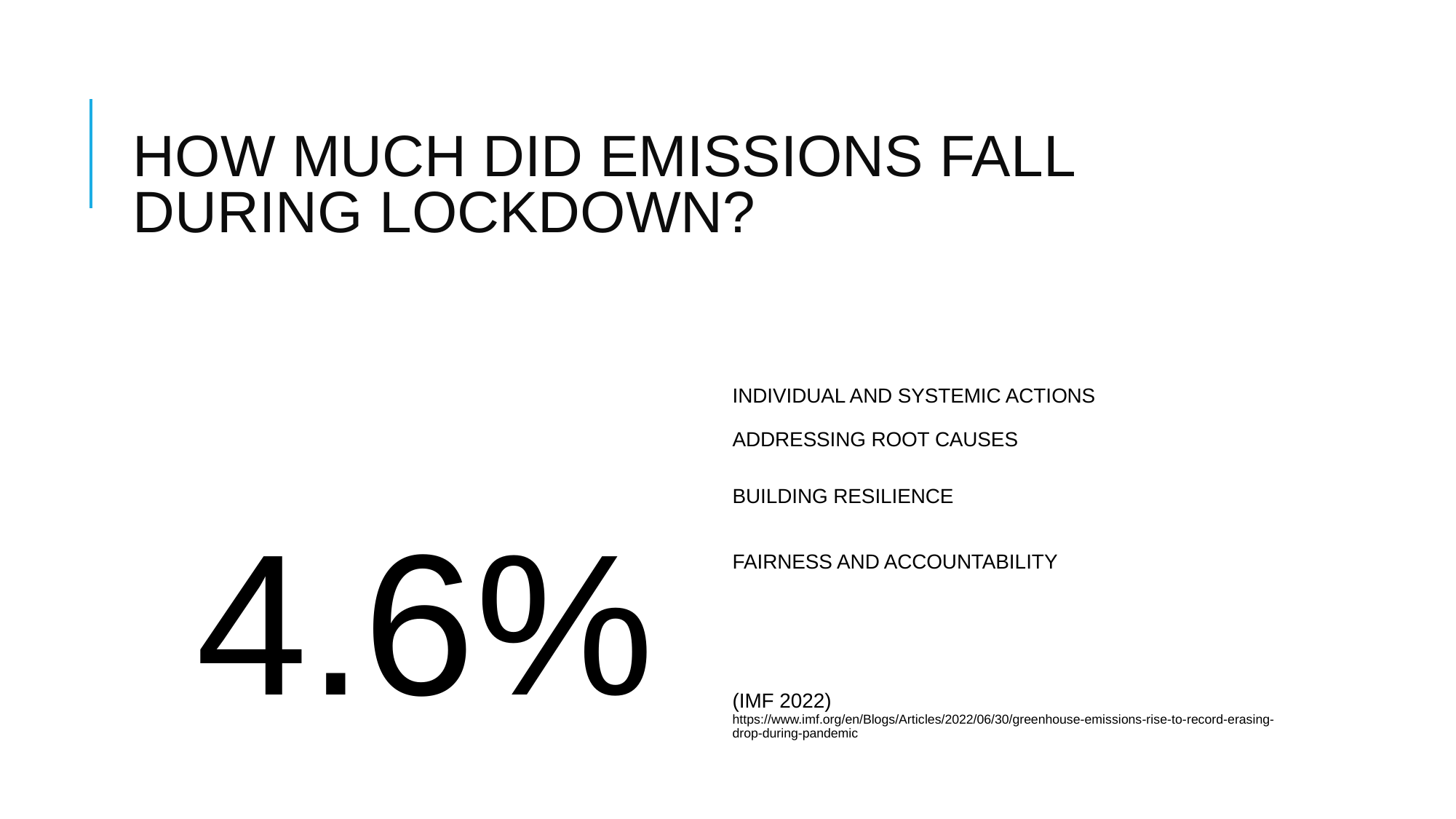

# HOW MUCH DID EMISSIONS FALL DURING LOCKDOWN?

4.6%

INDIVIDUAL AND SYSTEMIC ACTIONS
ADDRESSING ROOT CAUSES
BUILDING RESILIENCE
FAIRNESS AND ACCOUNTABILITY

(IMF 2022)
https://www.imf.org/en/Blogs/Articles/2022/06/30/greenhouse-emissions-rise-to-record-erasing-drop-during-pandemic